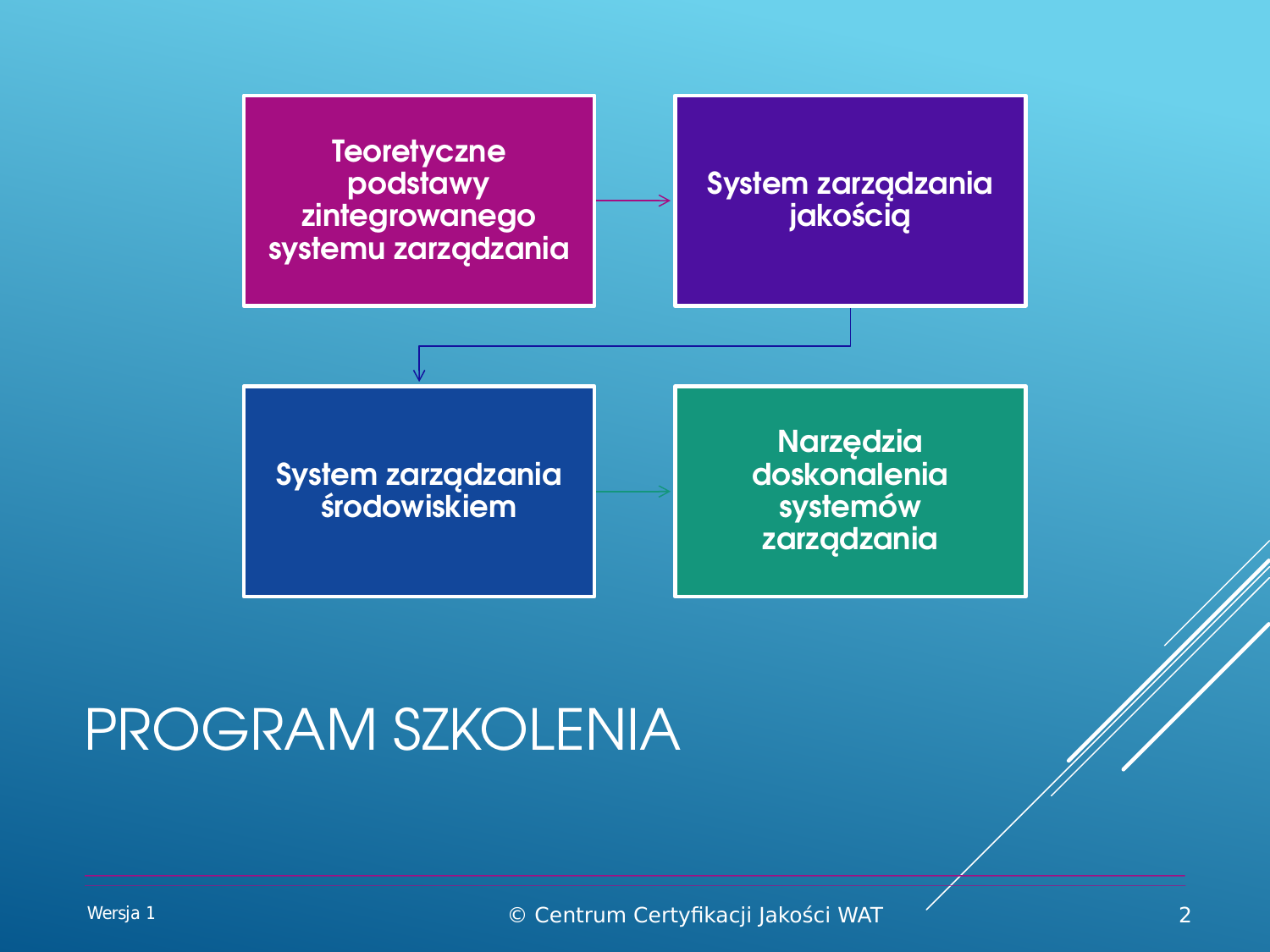

Teoretyczne podstawy zintegrowanego systemu zarządzania

System zarządzania jakością

System zarządzania środowiskiem
Narzędzia doskonalenia systemów zarządzania
# Program szkolenia